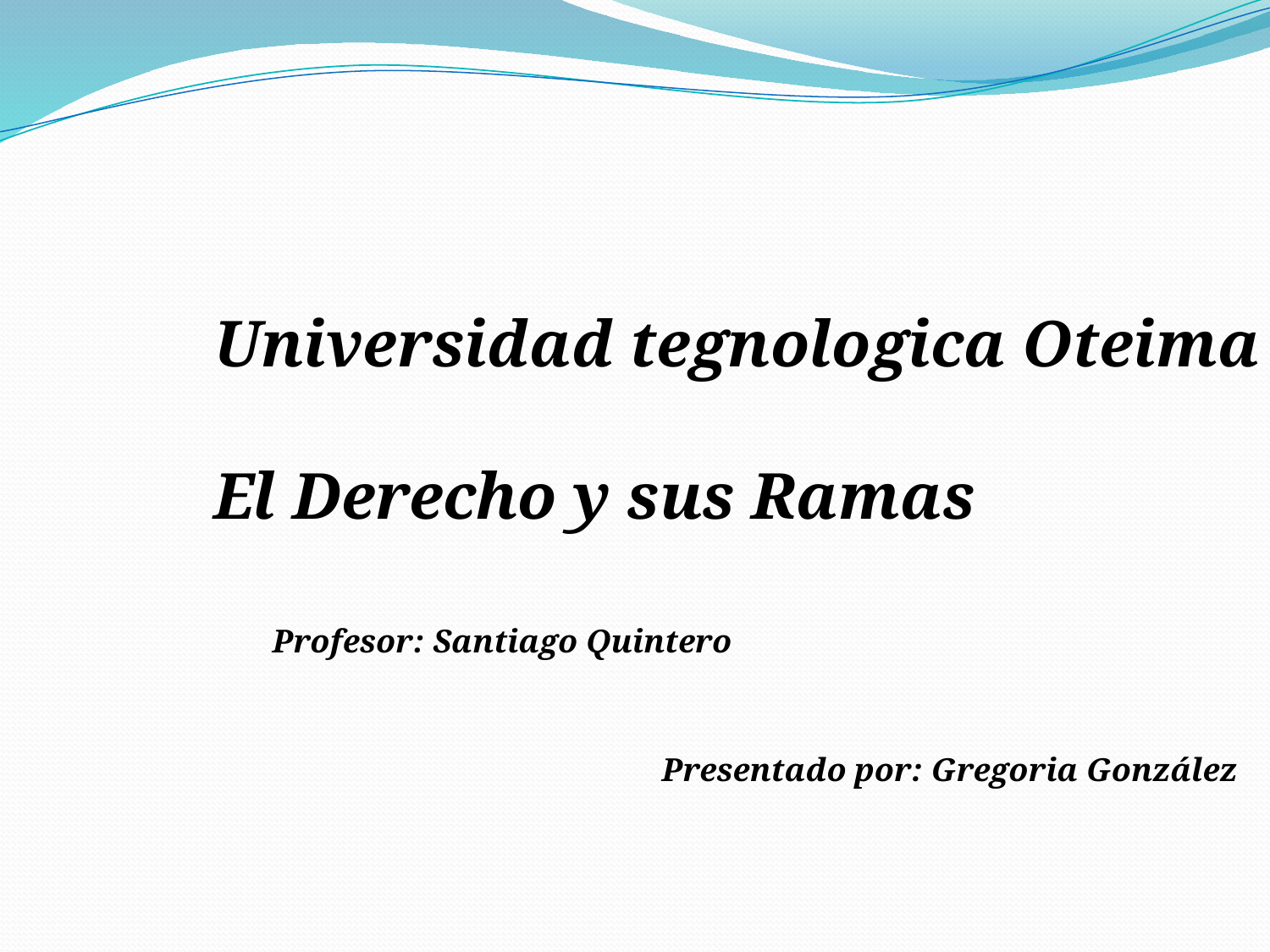

Universidad tegnologica Oteima

El Derecho y sus Ramas

Profesor: Santiago Quintero
Presentado por: Gregoria González